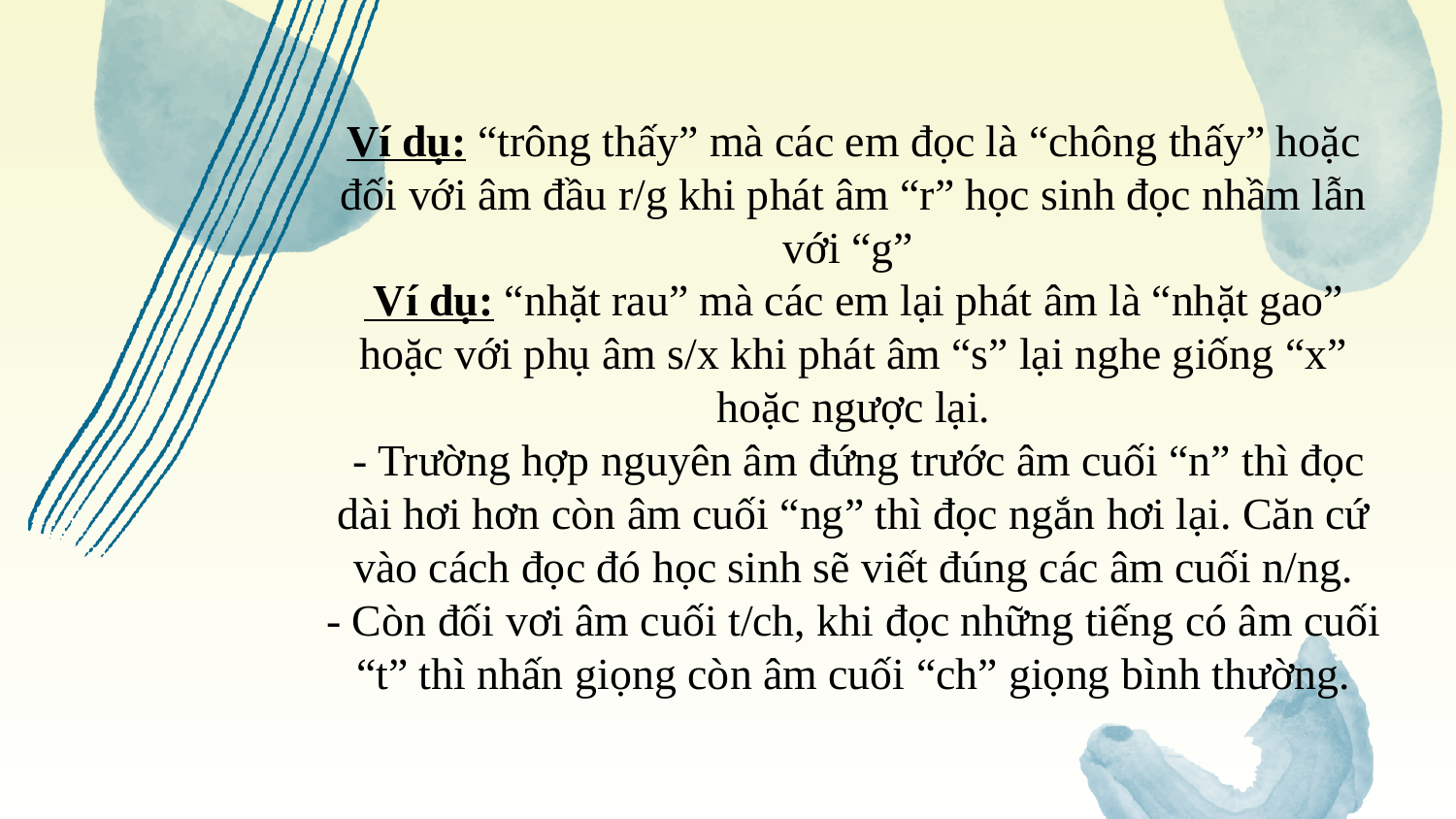

# Ví dụ: “trông thấy” mà các em đọc là “chông thấy” hoặc đối với âm đầu r/g khi phát âm “r” học sinh đọc nhầm lẫn với “g” Ví dụ: “nhặt rau” mà các em lại phát âm là “nhặt gao” hoặc với phụ âm s/x khi phát âm “s” lại nghe giống “x” hoặc ngược lại. - Trường hợp nguyên âm đứng trước âm cuối “n” thì đọc dài hơi hơn còn âm cuối “ng” thì đọc ngắn hơi lại. Căn cứ vào cách đọc đó học sinh sẽ viết đúng các âm cuối n/ng. - Còn đối vơi âm cuối t/ch, khi đọc những tiếng có âm cuối “t” thì nhấn giọng còn âm cuối “ch” giọng bình thường.